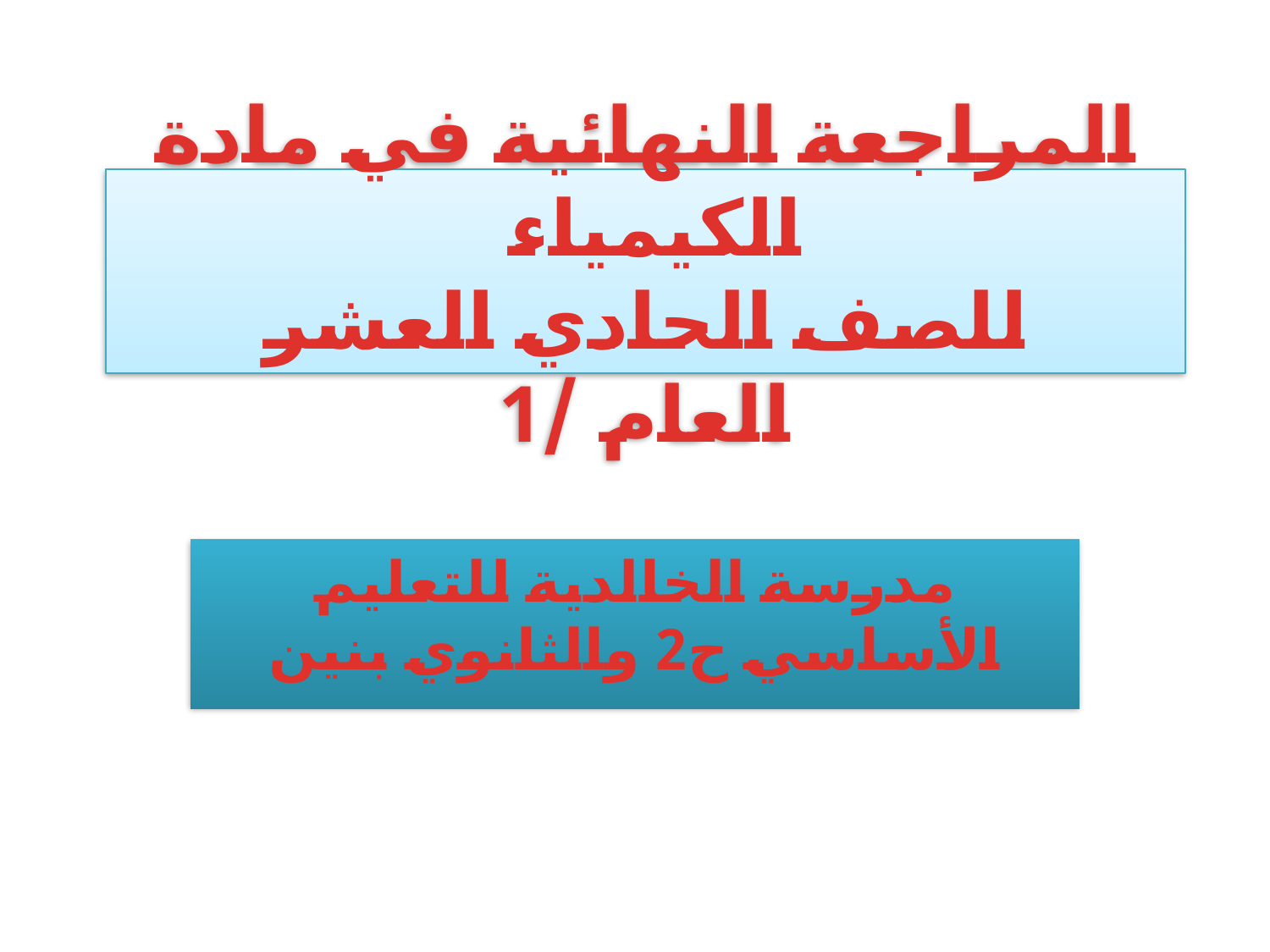

# المراجعة النهائية في مادة الكيمياء للصف الحادي العشر العام /1
مدرسة الخالدية للتعليم الأساسي ح2 والثانوي بنين